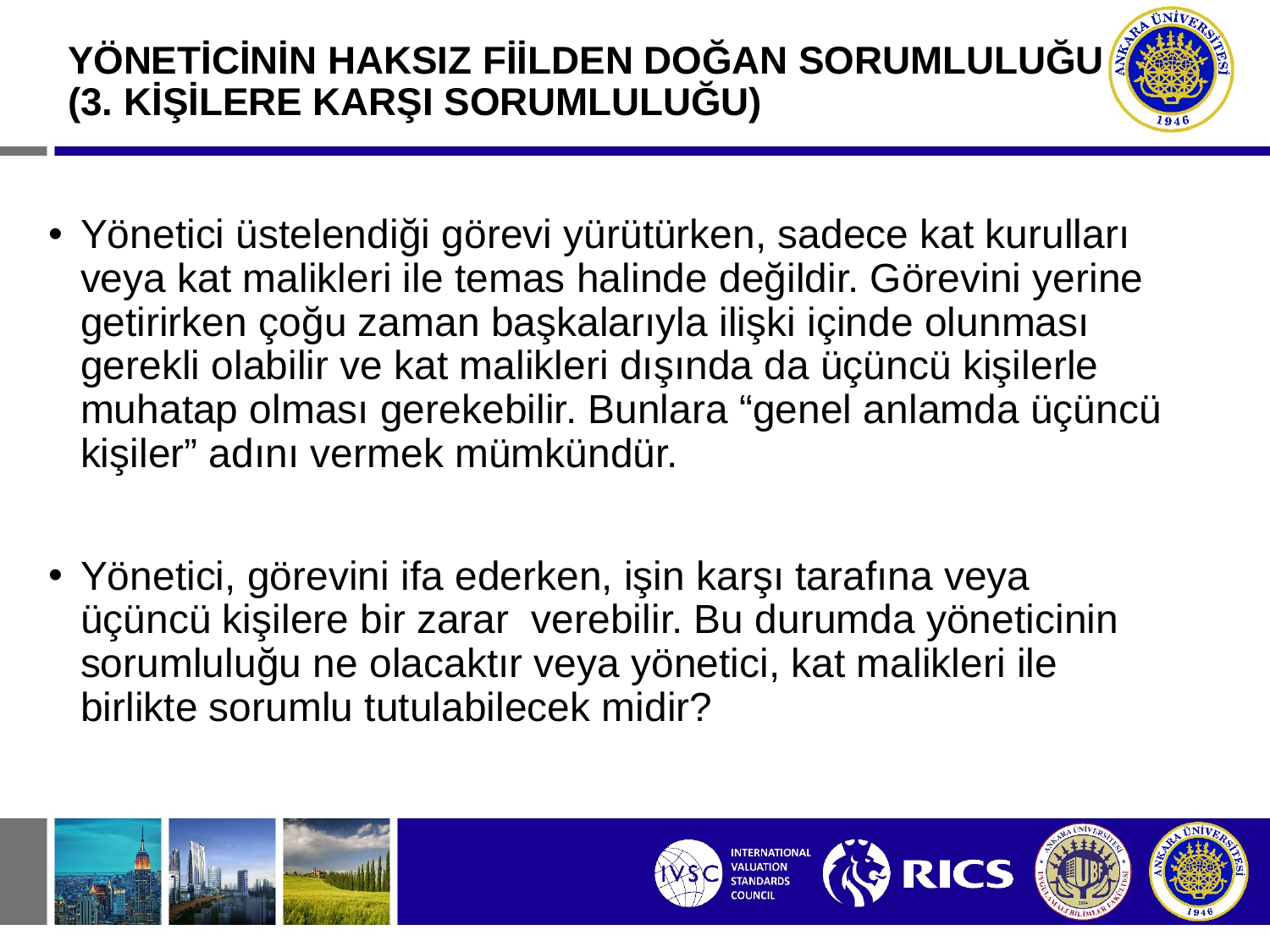

# YÖNETİCİNİN HAKSIZ FİİLDEN DOĞAN SORUMLULUĞU (3. KİŞİLERE KARŞI SORUMLULUĞU)
Yönetici üstelendiği görevi yürütürken, sadece kat kurulları veya kat malikleri ile temas halinde değildir. Görevini yerine getirirken çoğu zaman başkalarıyla ilişki içinde olunması gerekli olabilir ve kat malikleri dışında da üçüncü kişilerle muhatap olması gerekebilir. Bunlara “genel anlamda üçüncü kişiler” adını vermek mümkündür.

Yönetici, görevini ifa ederken, işin karşı tarafına veya üçüncü kişilere bir zarar  verebilir. Bu durumda yöneticinin sorumluluğu ne olacaktır veya yönetici, kat malikleri ile birlikte sorumlu tutulabilecek midir?